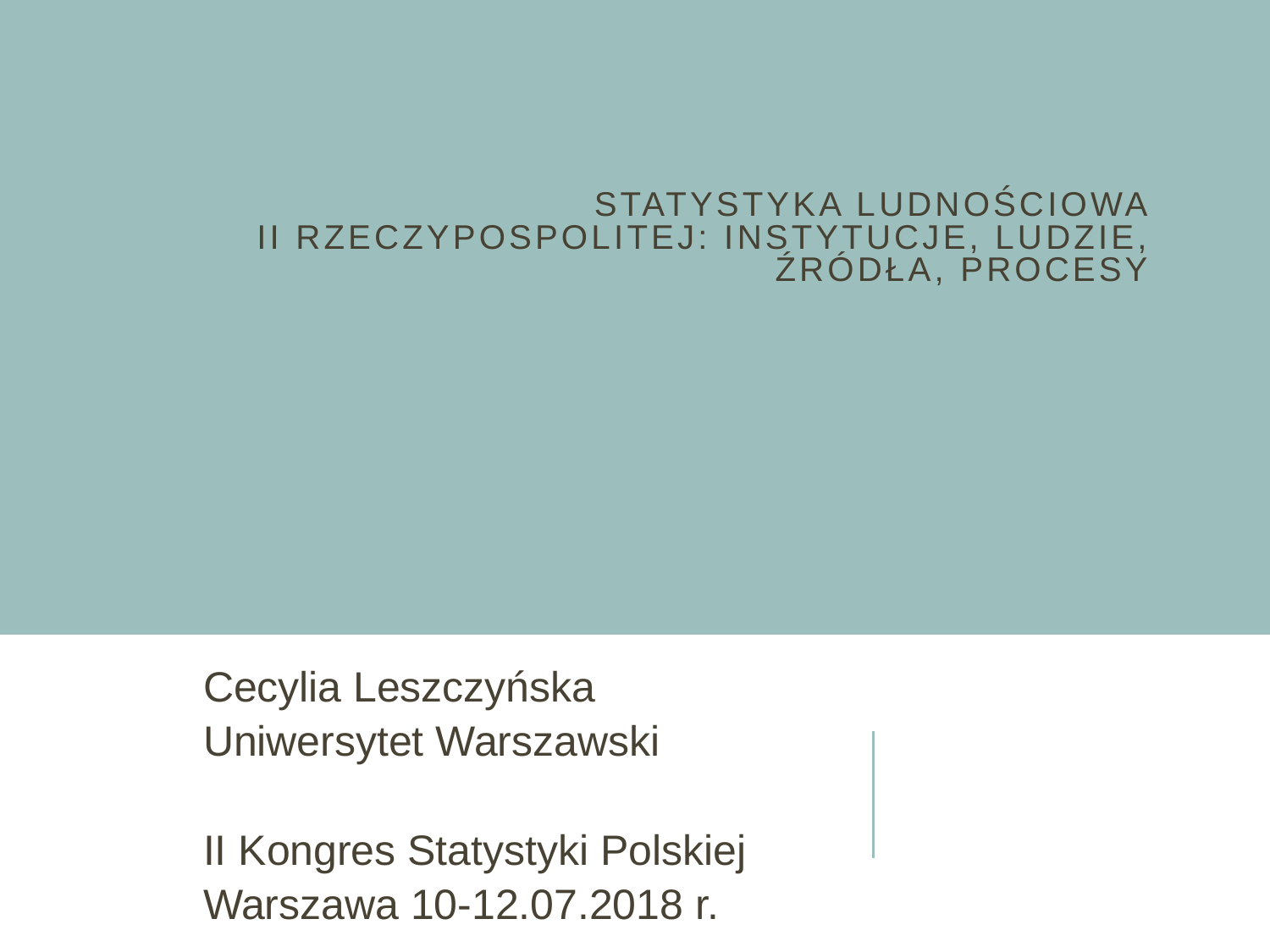

# Statystyka ludnościowa II Rzeczypospolitej: instytucje, ludzie, źródła, procesy

Cecylia Leszczyńska
Uniwersytet Warszawski

II Kongres Statystyki Polskiej
Warszawa 10-12.07.2018 r.